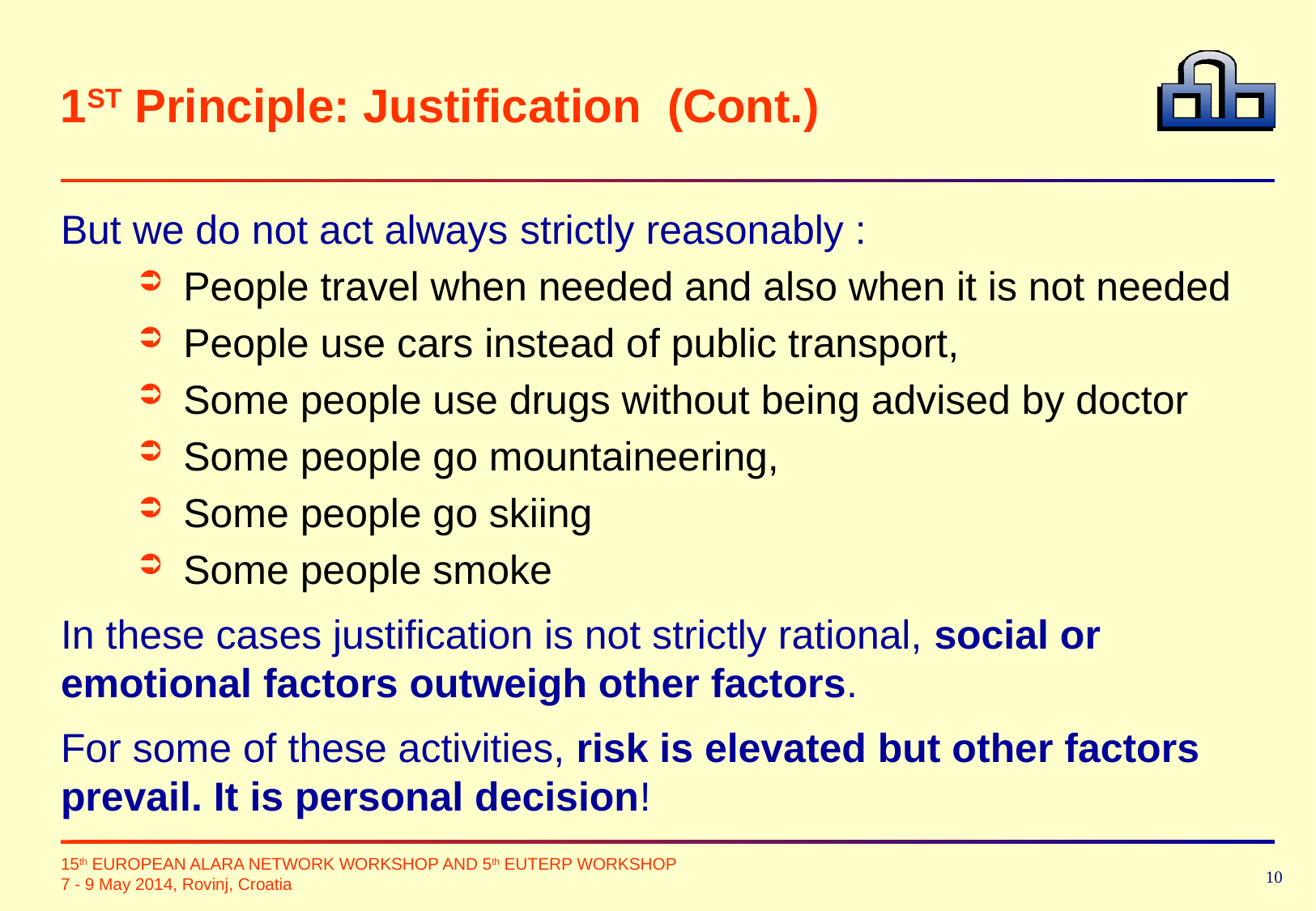

# 1ST Principle: Justification  (Cont.)
But we do not act always strictly reasonably :
People travel when needed and also when it is not needed
People use cars instead of public transport,
Some people use drugs without being advised by doctor
Some people go mountaineering,
Some people go skiing
Some people smoke
In these cases justification is not strictly rational, social or emotional factors outweigh other factors.
For some of these activities, risk is elevated but other factors prevail. It is personal decision!
10
15th EUROPEAN ALARA NETWORK WORKSHOP AND 5th EUTERP WORKSHOP
7 - 9 May 2014, Rovinj, Croatia